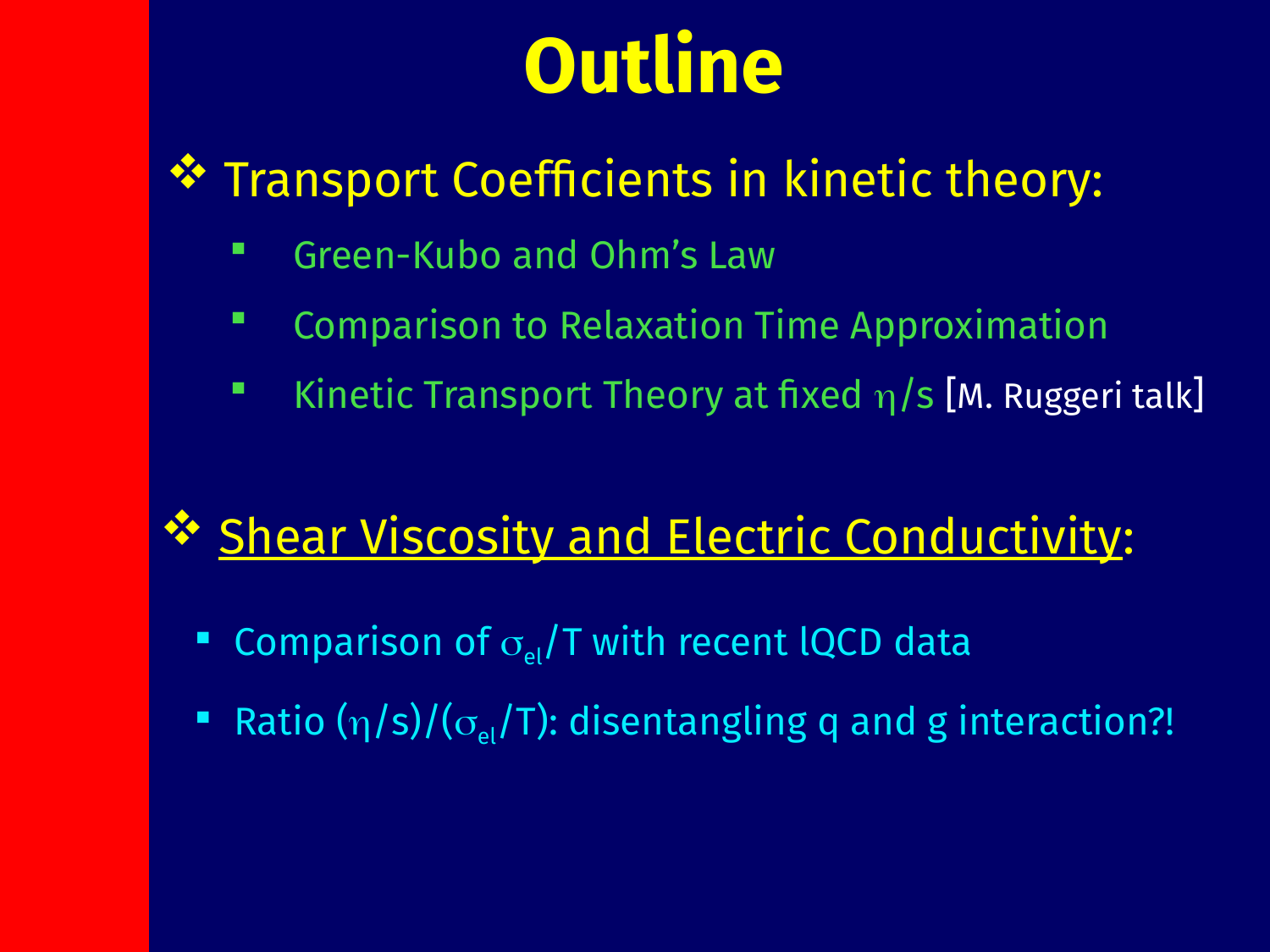

Outline
 Transport Coefficients in kinetic theory:
Green-Kubo and Ohm’s Law
Comparison to Relaxation Time Approximation
Kinetic Transport Theory at fixed η/s [M. Ruggeri talk]
 Shear Viscosity and Electric Conductivity:
 Comparison of σel/T with recent lQCD data
 Ratio (η/s)/(σel/T): disentangling q and g interaction?!